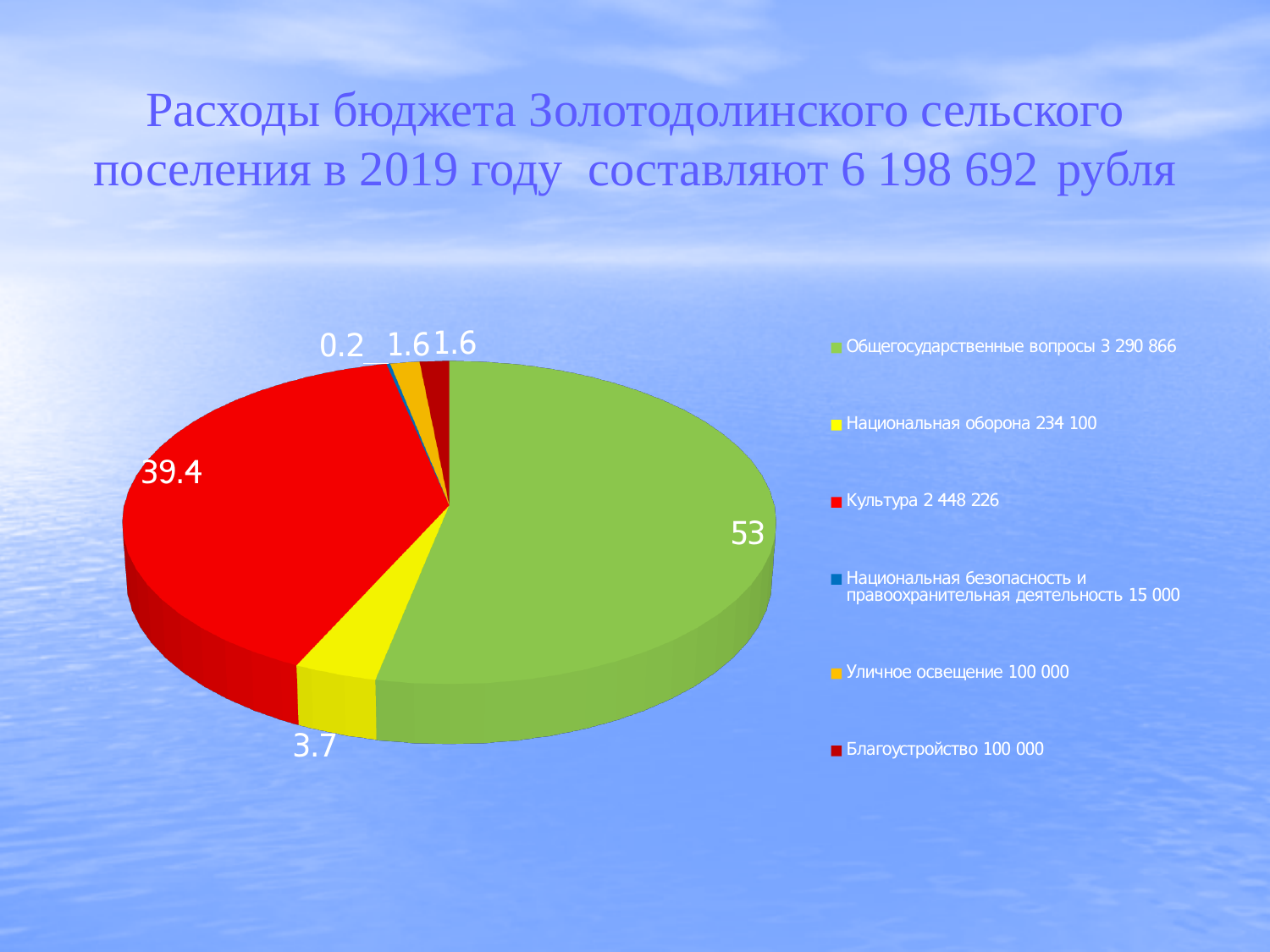

# Расходы бюджета Золотодолинского сельского поселения в 2019 году  составляют 6 198 692  рубля

[unsupported chart]